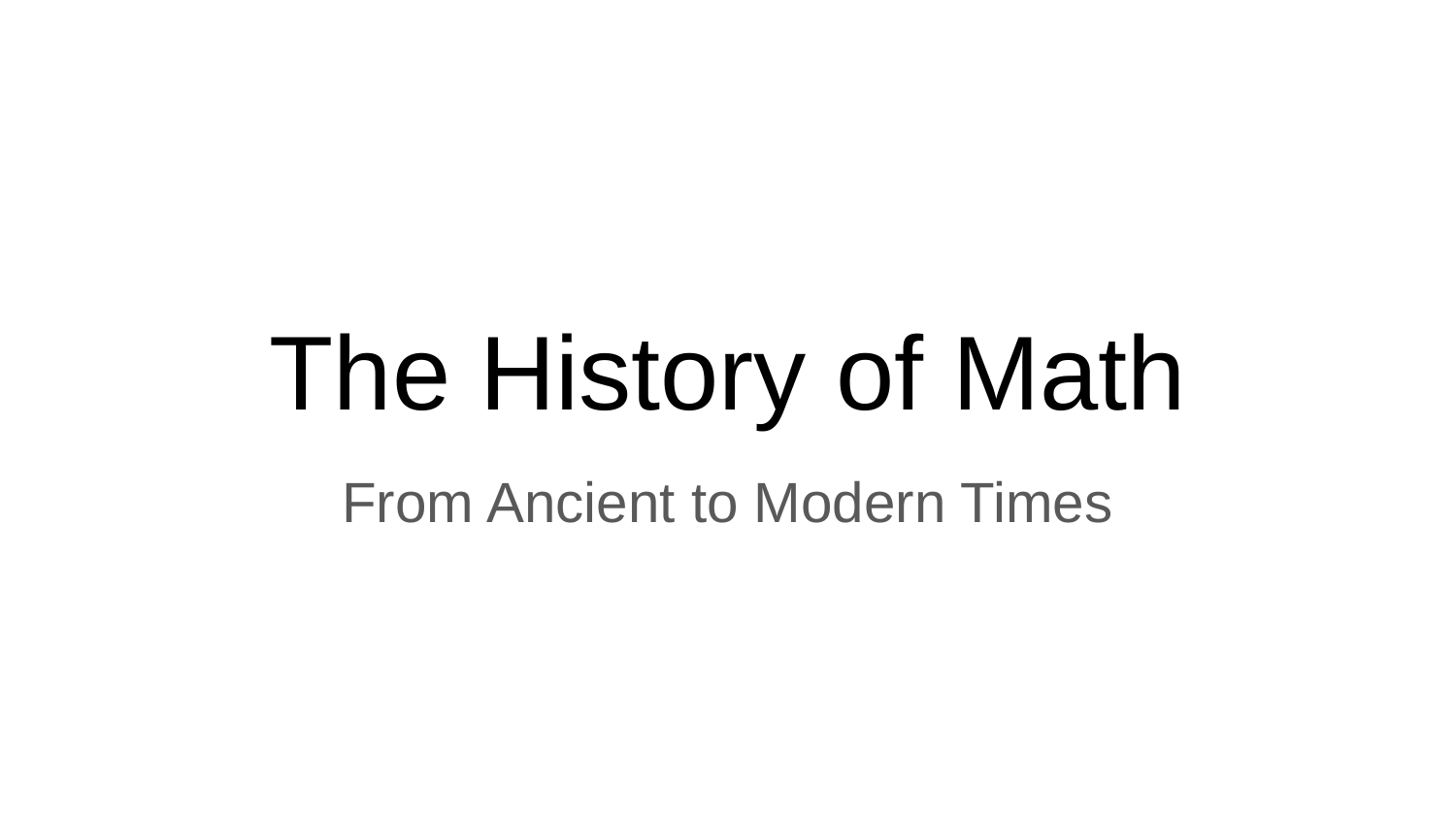

# The History of Math
From Ancient to Modern Times